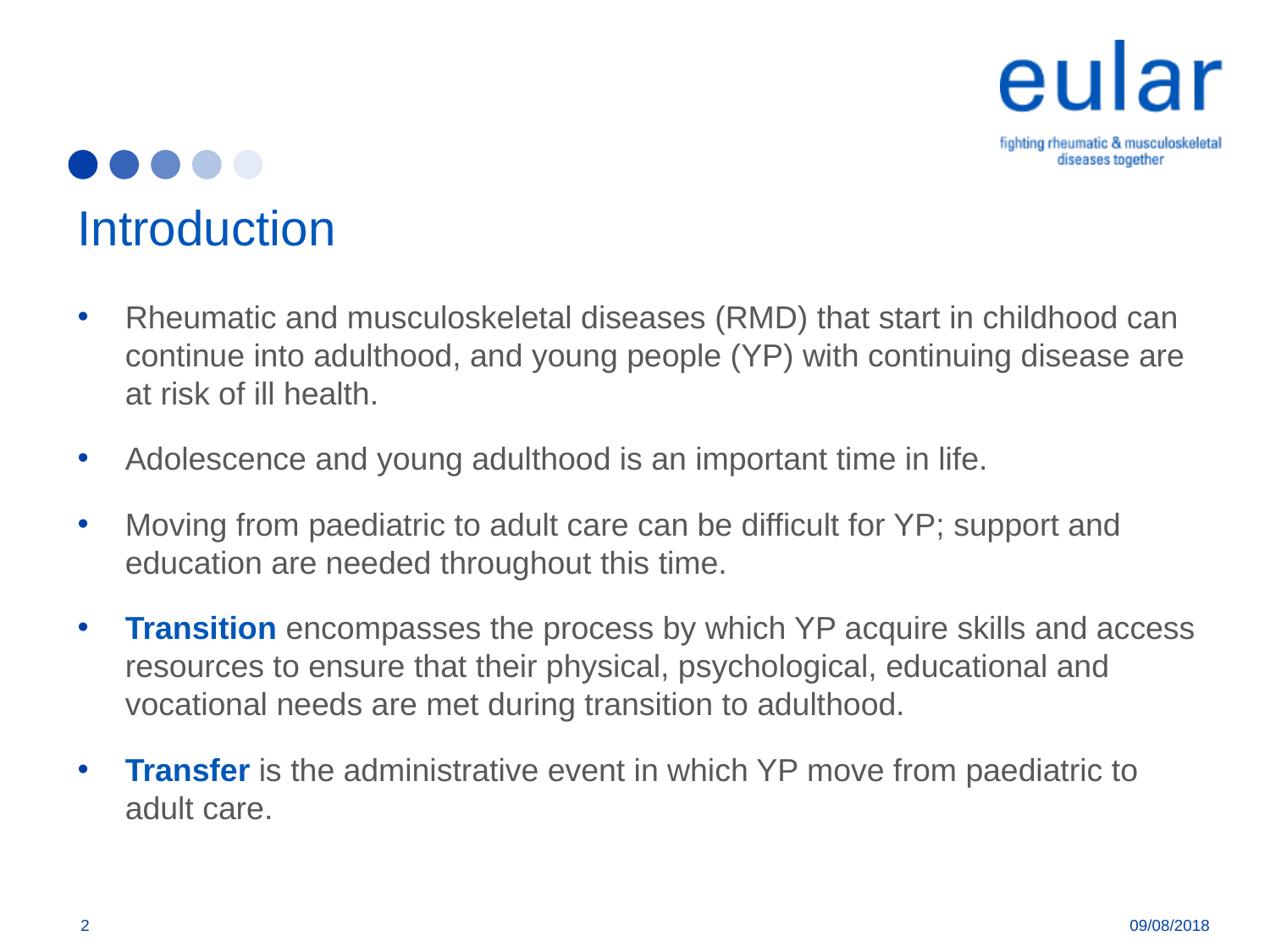

# Introduction
Rheumatic and musculoskeletal diseases (RMD) that start in childhood can continue into adulthood, and young people (YP) with continuing disease are at risk of ill health.
Adolescence and young adulthood is an important time in life.
Moving from paediatric to adult care can be difficult for YP; support and education are needed throughout this time.
Transition encompasses the process by which YP acquire skills and access resources to ensure that their physical, psychological, educational and vocational needs are met during transition to adulthood.
Transfer is the administrative event in which YP move from paediatric to adult care.
2
09/08/2018